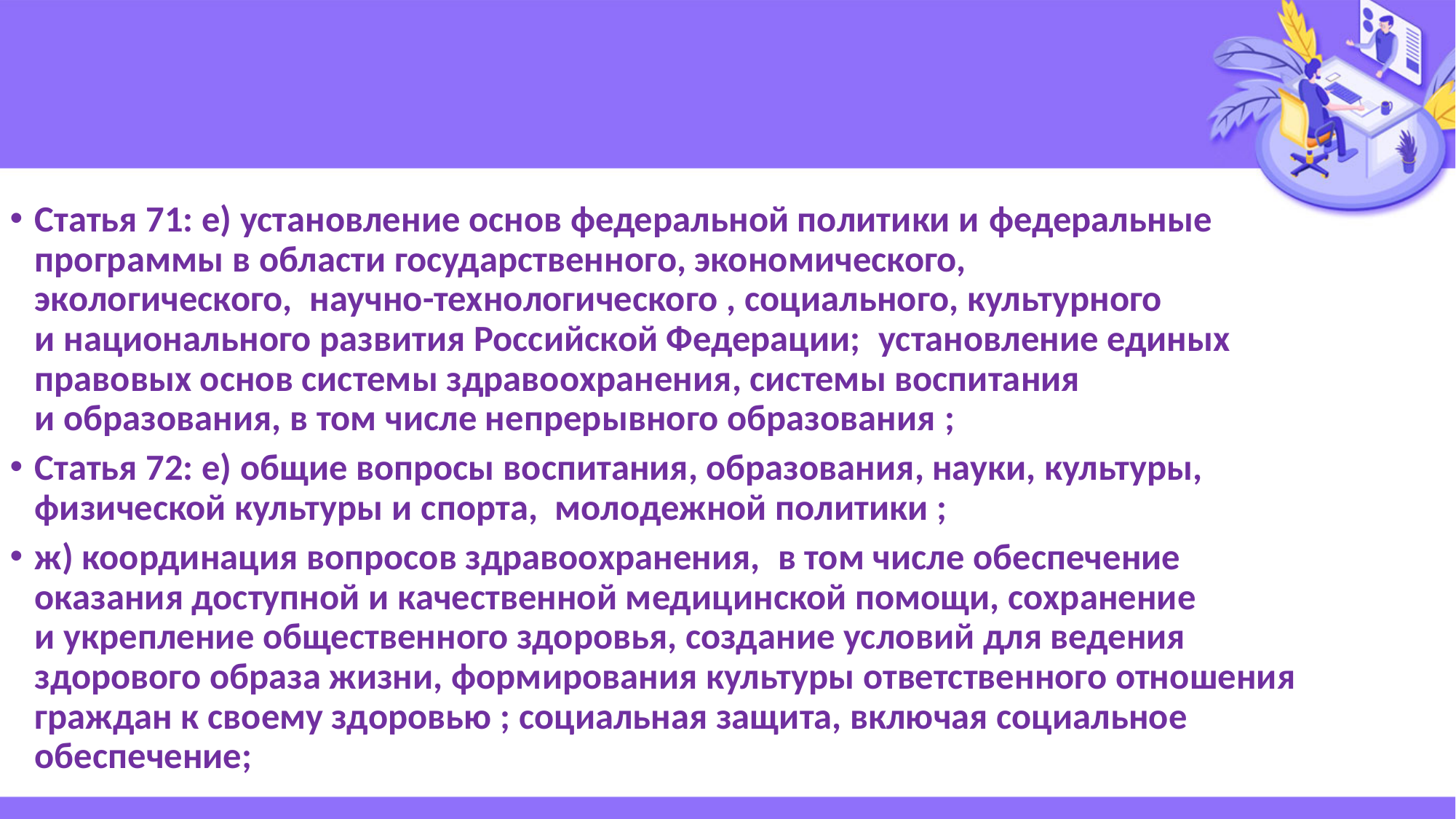

#
Статья 71: е) установление основ федеральной политики и федеральные программы в области государственного, экономического, экологического,  научно-технологического , социального, культурного и национального развития Российской Федерации;  установление единых правовых основ системы здравоохранения, системы воспитания и образования, в том числе непрерывного образования ;
Статья 72: е) общие вопросы воспитания, образования, науки, культуры, физической культуры и спорта,  молодежной политики ;
ж) координация вопросов здравоохранения,  в том числе обеспечение оказания доступной и качественной медицинской помощи, сохранение и укрепление общественного здоровья, создание условий для ведения здорового образа жизни, формирования культуры ответственного отношения граждан к своему здоровью ; социальная защита, включая социальное обеспечение;